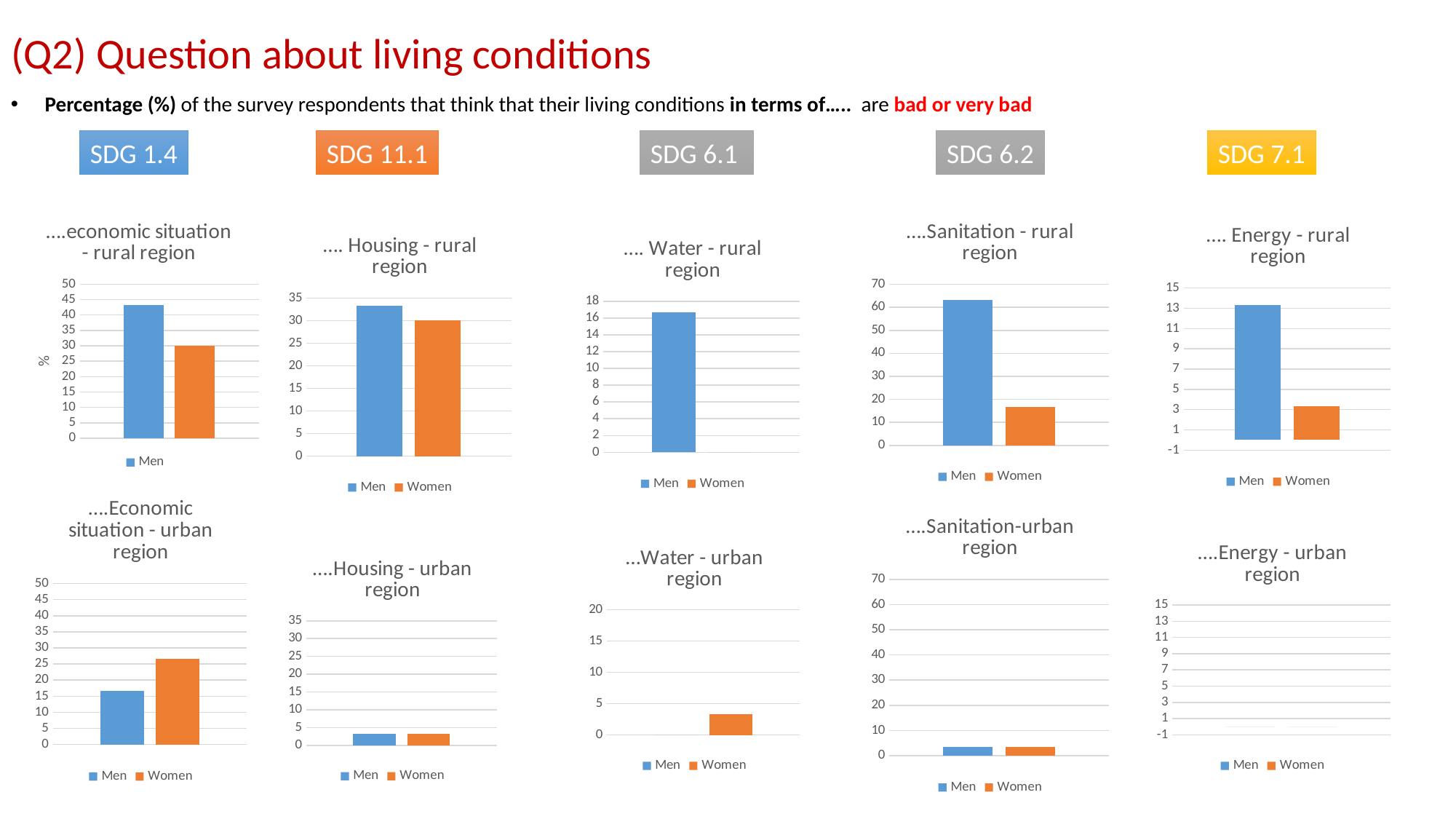

# (Q2) Question about living conditions
Percentage (%) of the survey respondents that think that their living conditions in terms of…..  are bad or very bad
SDG 1.4
SDG 11.1
SDG 6.1
SDG 6.2
SDG 7.1

### Chart: ….economic situation - rural region

| Category | Men | Women |
|---|---|---|

### Chart: ….Sanitation - rural region

| Category | Men | Women |
|---|---|---|

### Chart: …. Energy - rural region

| Category | Men | Women |
|---|---|---|

### Chart: …. Housing - rural region

| Category | Men | Women |
|---|---|---|

### Chart: …. Water - rural region

| Category | Men | Women |
|---|---|---|

### Chart: ….Economic situation - urban region

| Category | Men | Women |
|---|---|---|

### Chart: ….Sanitation-urban region

| Category | Men | Women |
|---|---|---|

### Chart: ….Energy - urban region

| Category | Men | Women |
|---|---|---|

### Chart: …Water - urban region

| Category | Men | Women |
|---|---|---|

### Chart: ….Housing - urban region

| Category | Men | Women |
|---|---|---|